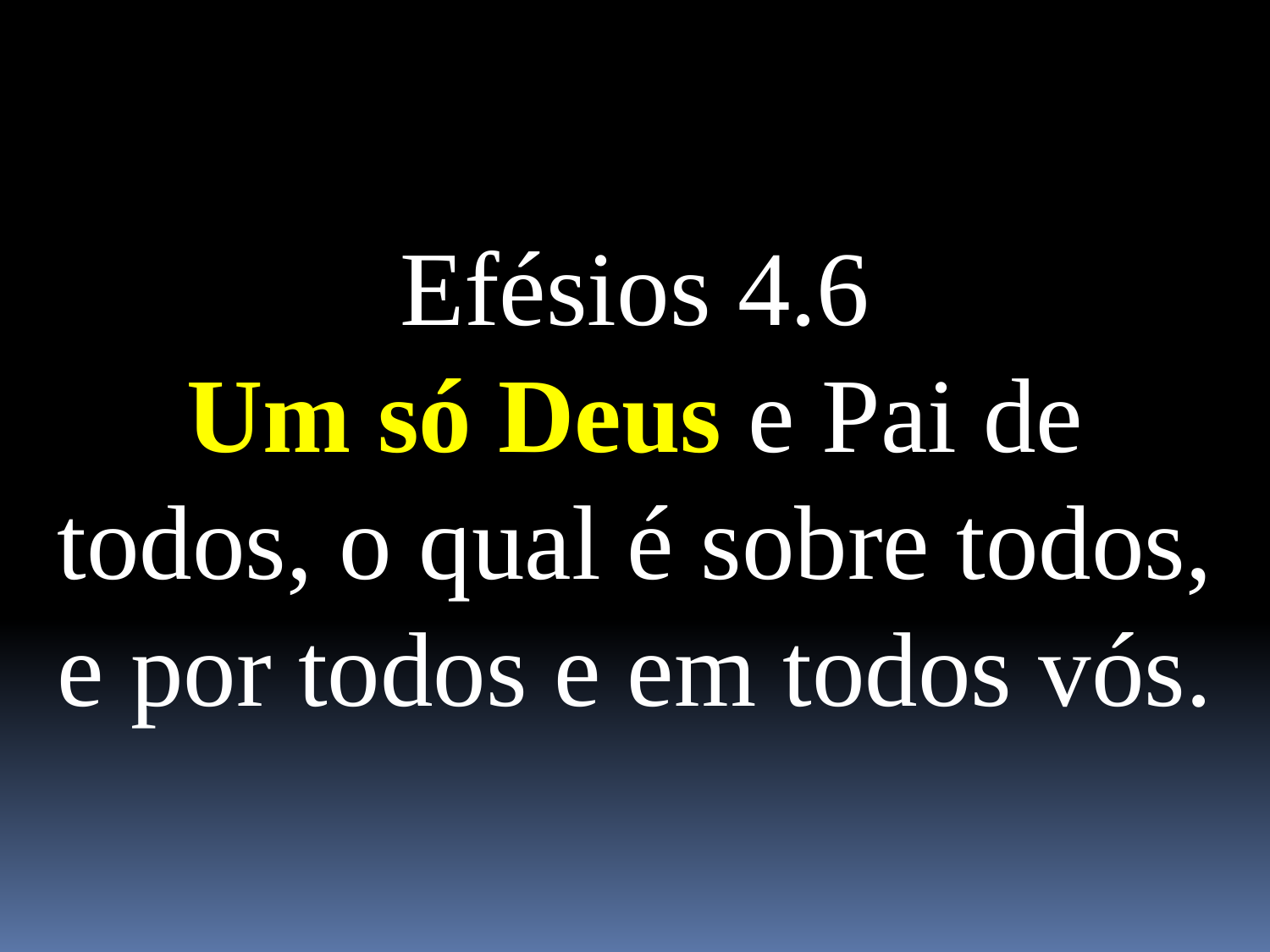

Efésios 4.6
Um só Deus e Pai de todos, o qual é sobre todos, e por todos e em todos vós.